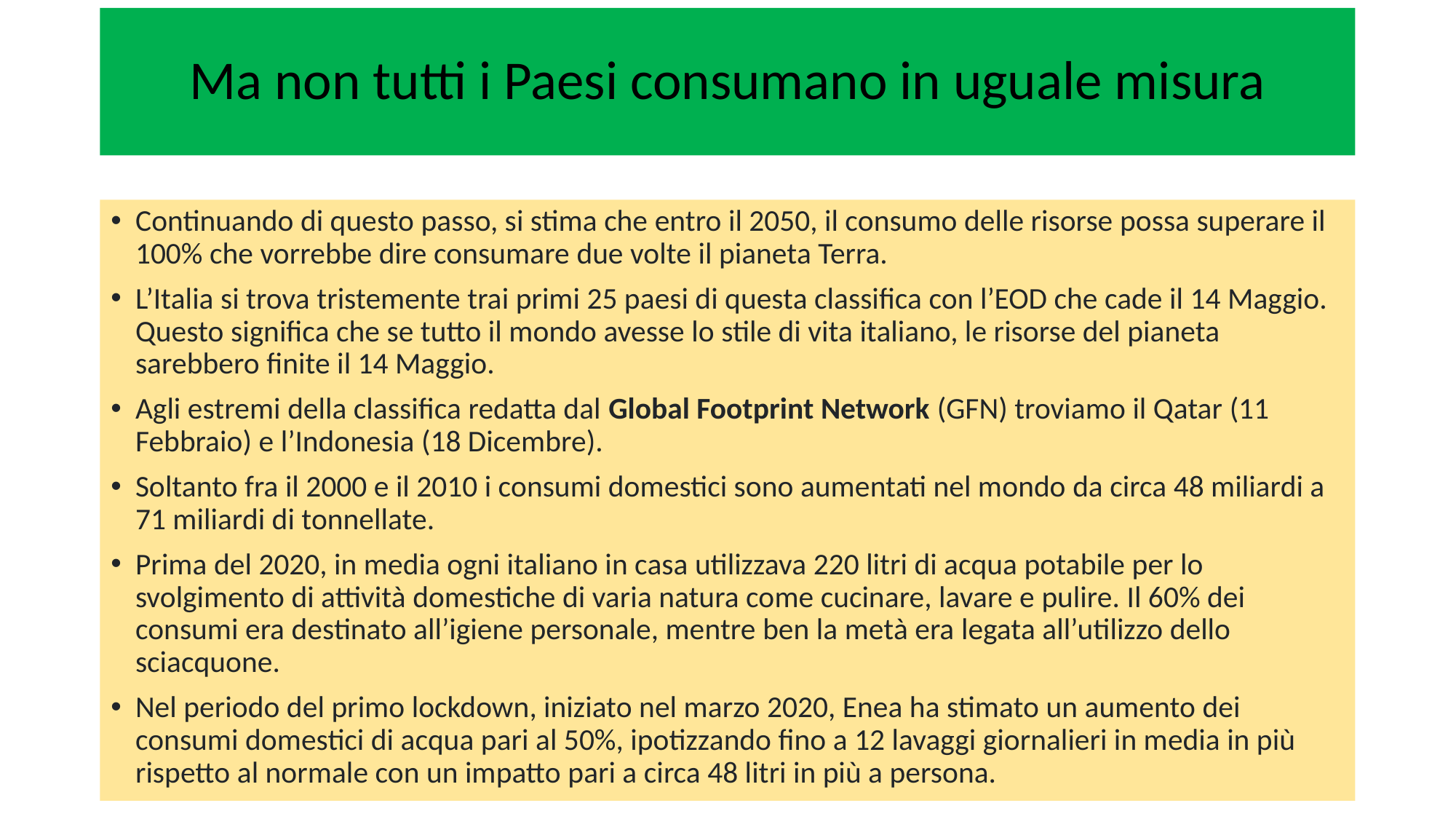

# Ma non tutti i Paesi consumano in uguale misura
Continuando di questo passo, si stima che entro il 2050, il consumo delle risorse possa superare il 100% che vorrebbe dire consumare due volte il pianeta Terra.
L’Italia si trova tristemente trai primi 25 paesi di questa classifica con l’EOD che cade il 14 Maggio. Questo significa che se tutto il mondo avesse lo stile di vita italiano, le risorse del pianeta sarebbero finite il 14 Maggio.
Agli estremi della classifica redatta dal Global Footprint Network (GFN) troviamo il Qatar (11 Febbraio) e l’Indonesia (18 Dicembre).
Soltanto fra il 2000 e il 2010 i consumi domestici sono aumentati nel mondo da circa 48 miliardi a 71 miliardi di tonnellate.
Prima del 2020, in media ogni italiano in casa utilizzava 220 litri di acqua potabile per lo svolgimento di attività domestiche di varia natura come cucinare, lavare e pulire. Il 60% dei consumi era destinato all’igiene personale, mentre ben la metà era legata all’utilizzo dello sciacquone.
Nel periodo del primo lockdown, iniziato nel marzo 2020, Enea ha stimato un aumento dei consumi domestici di acqua pari al 50%, ipotizzando fino a 12 lavaggi giornalieri in media in più rispetto al normale con un impatto pari a circa 48 litri in più a persona.